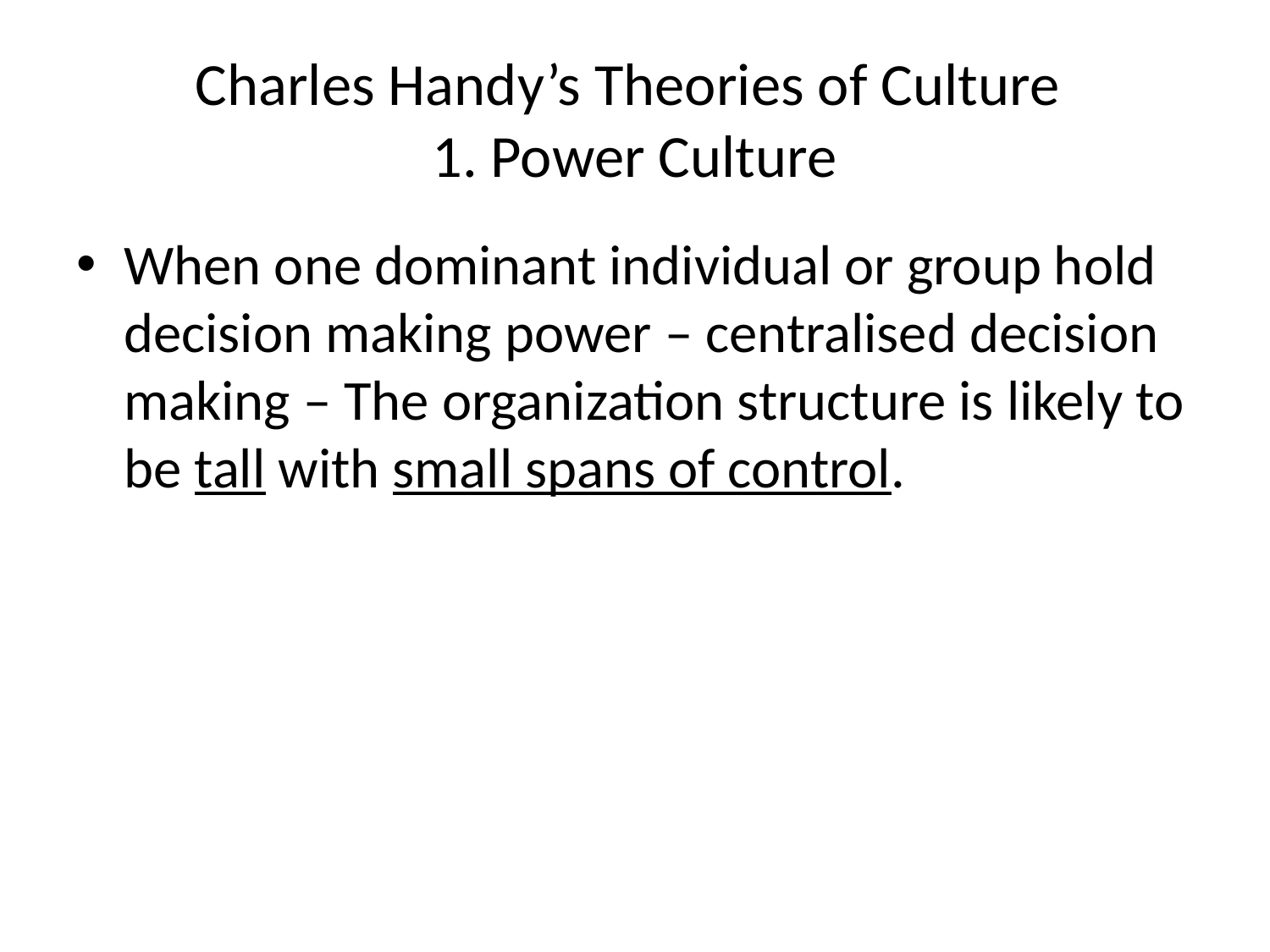

# Charles Handy’s Theories of Culture 1. Power Culture
When one dominant individual or group hold decision making power – centralised decision making – The organization structure is likely to be tall with small spans of control.